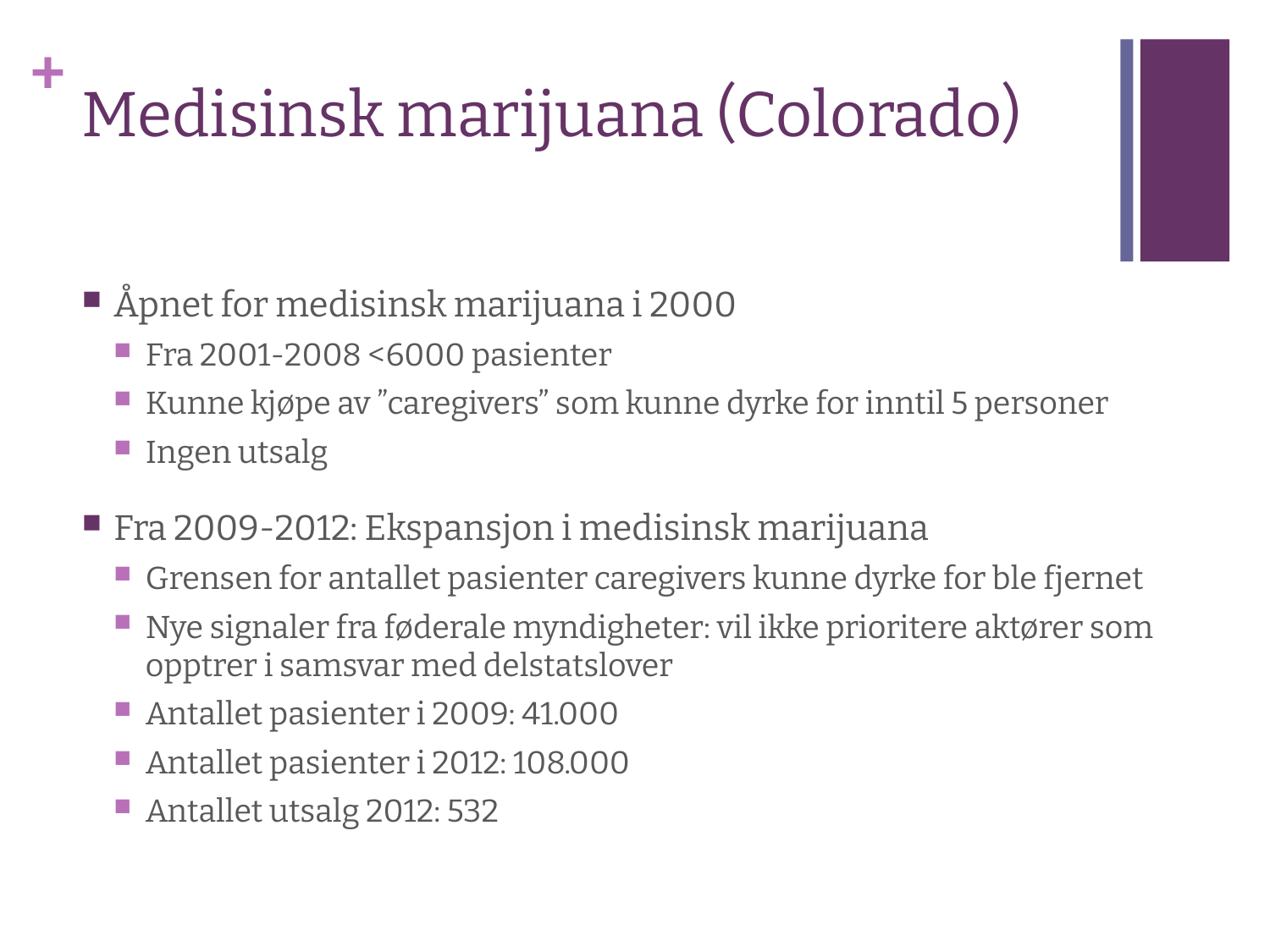

# Medisinsk marijuana (Colorado)
Åpnet for medisinsk marijuana i 2000
Fra 2001-2008 <6000 pasienter
Kunne kjøpe av ”caregivers” som kunne dyrke for inntil 5 personer
Ingen utsalg
Fra 2009-2012: Ekspansjon i medisinsk marijuana
Grensen for antallet pasienter caregivers kunne dyrke for ble fjernet
Nye signaler fra føderale myndigheter: vil ikke prioritere aktører som opptrer i samsvar med delstatslover
Antallet pasienter i 2009: 41.000
Antallet pasienter i 2012: 108.000
Antallet utsalg 2012: 532